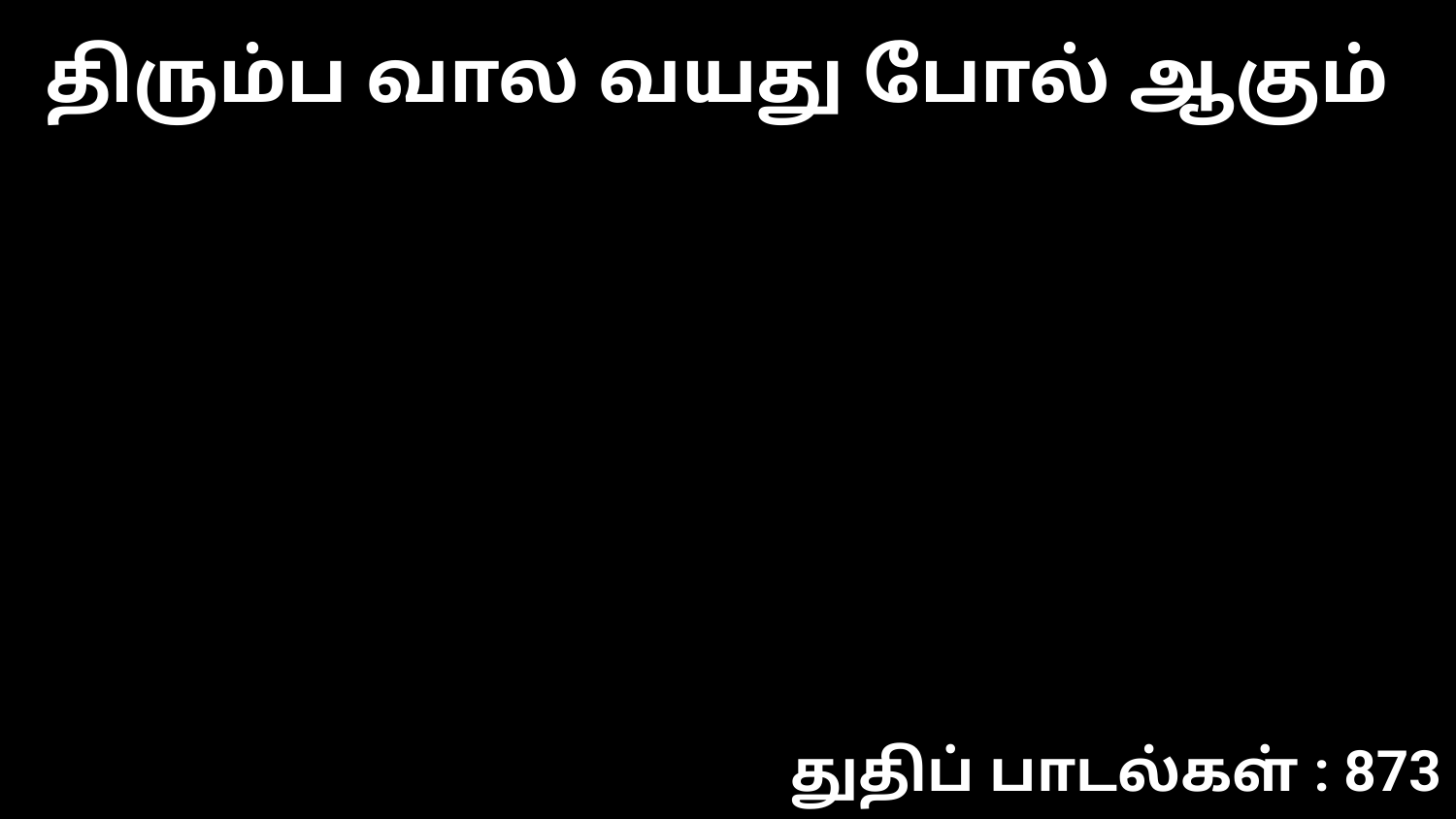

திரும்ப வால வயது போல் ஆகும்
துதிப் பாடல்கள் : 873